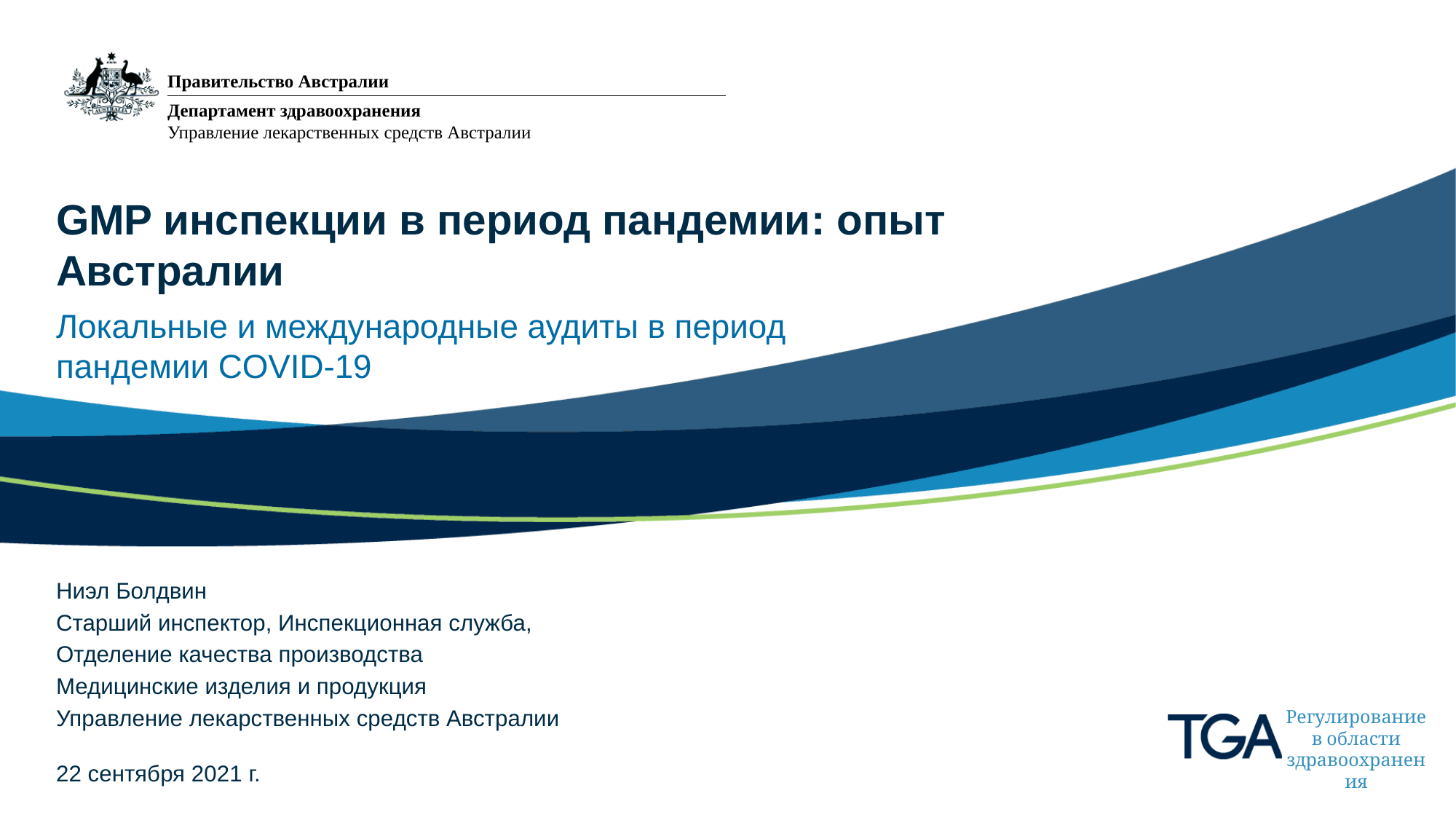

Правительство Австралии

Департамент здравоохранения
Управление лекарственных средств Австралии
# GMP инспекции в период пандемии: опыт Австралии
Локальные и международные аудиты в период пандемии COVID-19
Ниэл Болдвин
Старший инспектор, Инспекционная служба,
Отделение качества производства
Медицинские изделия и продукция
Управление лекарственных средств Австралии

22 сентября 2021 г.

Регулирование в области здравоохранения